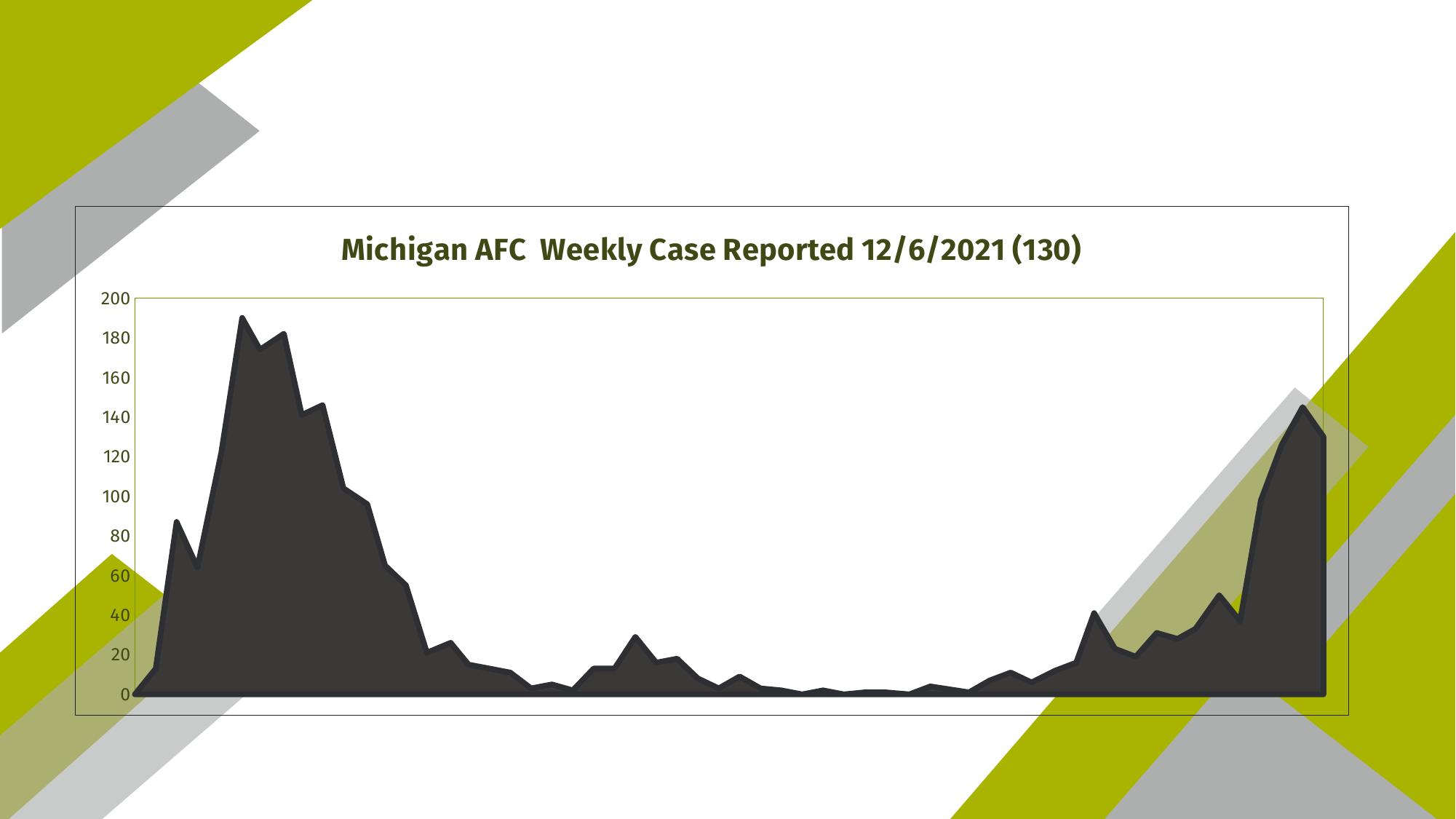

### Chart: Michigan AFC  Weekly Case Reported 12/6/2021 (130)

| Category | Series 1 |
|---|---|
| 44137 | 0.0 |
| 44144 | 13.0 |
| 44151 | 87.0 |
| 44158 | 64.0 |
| 44166 | 122.0 |
| 44173 | 190.0 |
| 44179 | 174.0 |
| 44187 | 182.0 |
| 44193 | 141.0 |
| 44200 | 146.0 |
| 44207 | 104.0 |
| 44215 | 96.0 |
| 44221 | 65.0 |
| 44228 | 55.0 |
| 44235 | 21.0 |
| 44243 | 26.0 |
| 44249 | 15.0 |
| 44256 | 13.0 |
| 44263 | 11.0 |
| 44270 | 3.0 |
| 44277 | 5.0 |
| 44284 | 2.0 |
| 44291 | 13.0 |
| 44298 | 13.0 |
| 44305 | 29.0 |
| 44312 | 16.0 |
| 44319 | 18.0 |
| 44326 | 8.0 |
| 44333 | 3.0 |
| 44340 | 9.0 |
| 44347 | 3.0 |
| 44354 | 2.0 |
| 44361 | 0.0 |
| 44368 | 2.0 |
| 44375 | 0.0 |
| 44382 | 1.0 |
| 44389 | 1.0 |
| 44397 | 0.0 |
| 44404 | 4.0 |
| 44417 | 1.0 |
| 44424 | 7.0 |
| 44431 | 11.0 |
| 44438 | 6.0 |
| 44446 | 12.0 |
| 44453 | 16.0 |
| 44459 | 41.0 |
| 44466 | 23.0 |
| 44473 | 19.0 |
| 44480 | 31.0 |
| 44487 | 28.0 |
| 44493 | 33.0 |
| 44501 | 50.0 |
| 44508 | 37.0 |
| 44515 | 98.0 |
| 44522 | 126.0 |
| 44529 | 145.0 |
| 44536 | 130.0 |